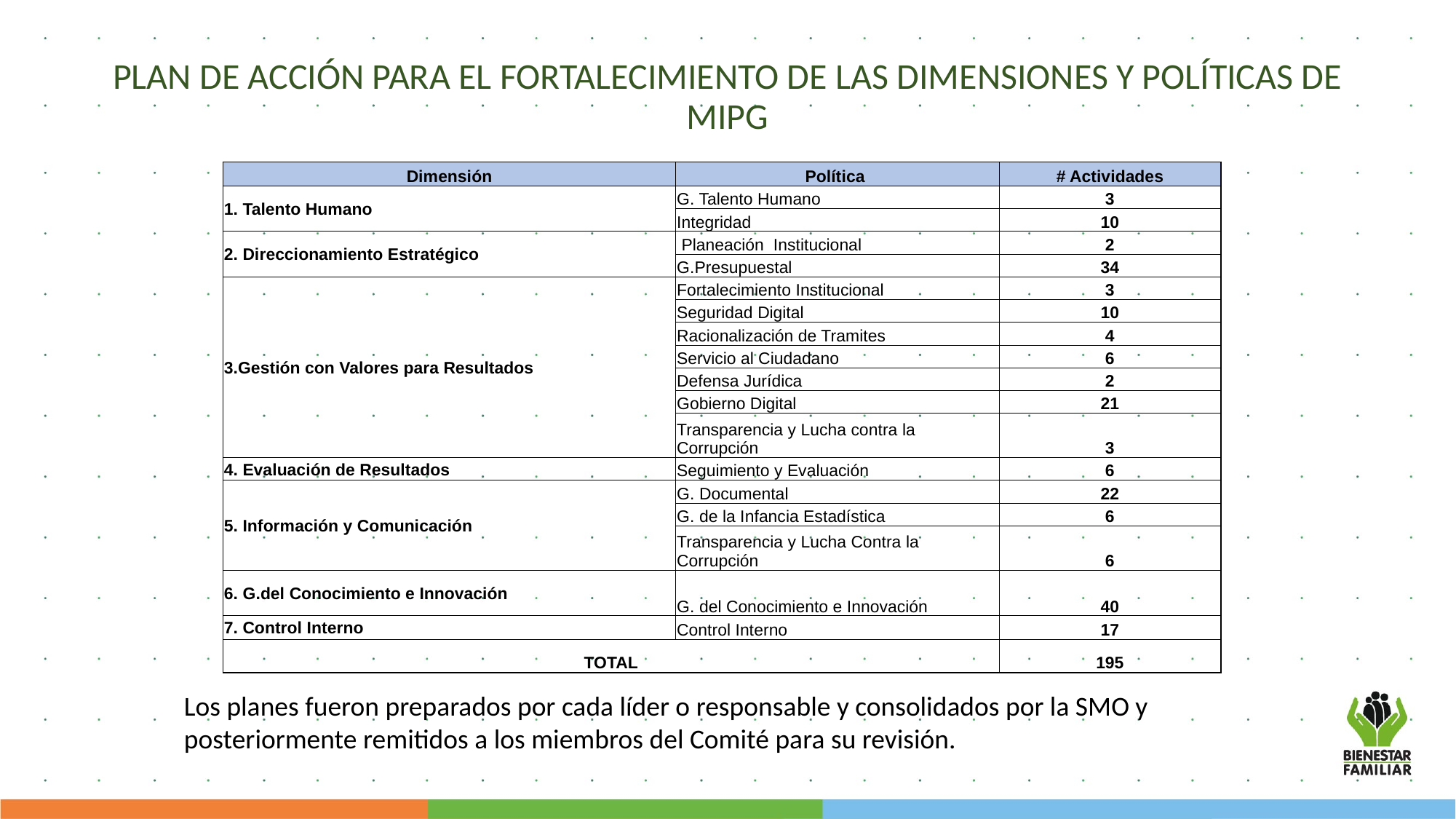

# PLAN DE ACCIÓN PARA EL FORTALECIMIENTO DE LAS DIMENSIONES Y POLÍTICAS DE MIPG
| Dimensión | Política | # Actividades |
| --- | --- | --- |
| 1. Talento Humano | G. Talento Humano | 3 |
|  | Integridad | 10 |
| 2. Direccionamiento Estratégico | Planeación Institucional | 2 |
|  | G.Presupuestal | 34 |
| 3.Gestión con Valores para Resultados | Fortalecimiento Institucional | 3 |
|  | Seguridad Digital | 10 |
|  | Racionalización de Tramites | 4 |
|  | Servicio al Ciudadano | 6 |
|  | Defensa Jurídica | 2 |
|  | Gobierno Digital | 21 |
|  | Transparencia y Lucha contra la Corrupción | 3 |
| 4. Evaluación de Resultados | Seguimiento y Evaluación | 6 |
| 5. Información y Comunicación | G. Documental | 22 |
|  | G. de la Infancia Estadística | 6 |
|  | Transparencia y Lucha Contra la Corrupción | 6 |
| 6. G.del Conocimiento e Innovación | G. del Conocimiento e Innovación | 40 |
| 7. Control Interno | Control Interno | 17 |
| TOTAL |  | 195 |
Los planes fueron preparados por cada líder o responsable y consolidados por la SMO y posteriormente remitidos a los miembros del Comité para su revisión.